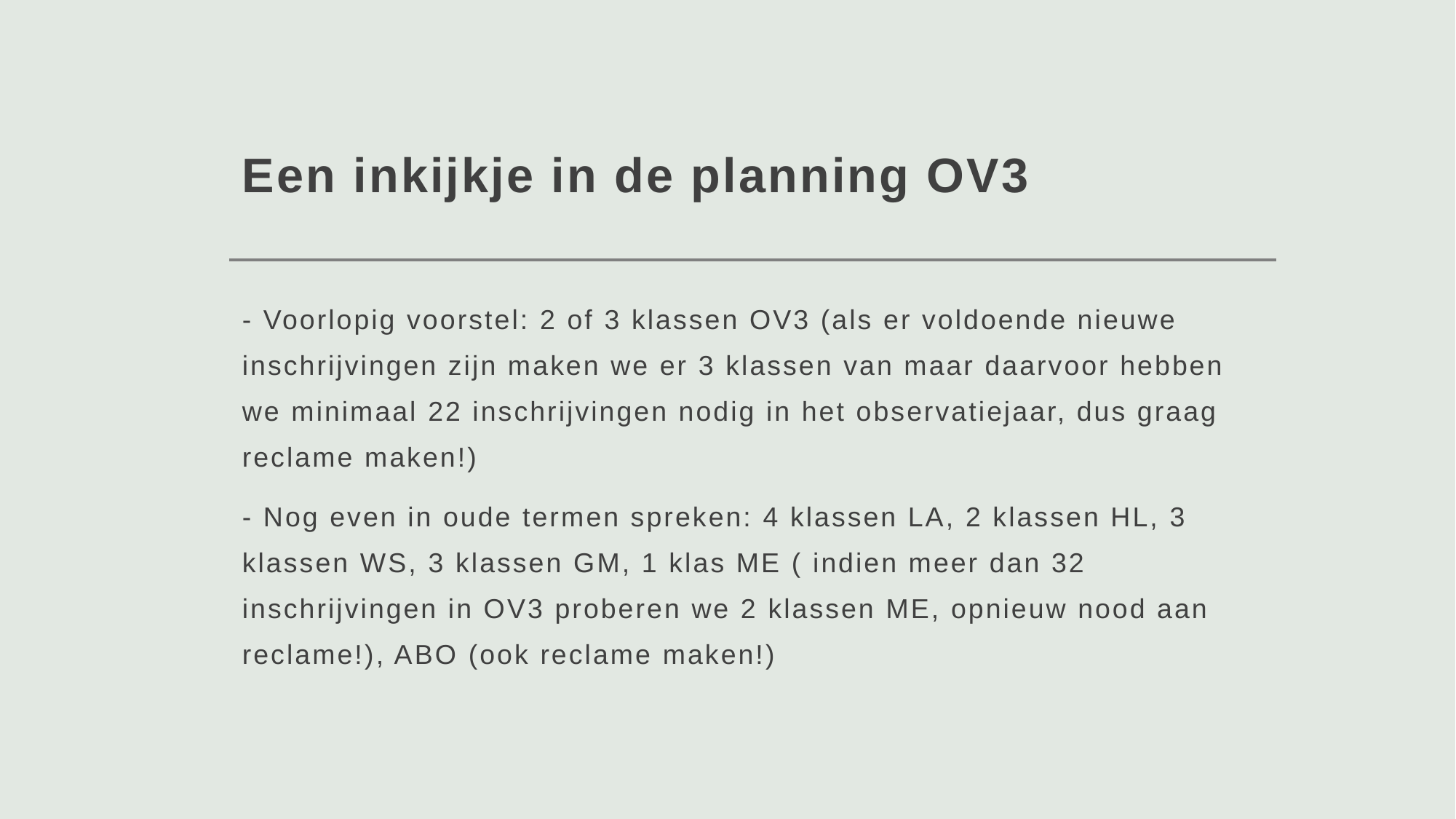

# Een inkijkje in de planning OV3
- Voorlopig voorstel: 2 of 3 klassen OV3 (als er voldoende nieuwe inschrijvingen zijn maken we er 3 klassen van maar daarvoor hebben we minimaal 22 inschrijvingen nodig in het observatiejaar, dus graag reclame maken!)
- Nog even in oude termen spreken: 4 klassen LA, 2 klassen HL, 3 klassen WS, 3 klassen GM, 1 klas ME ( indien meer dan 32 inschrijvingen in OV3 proberen we 2 klassen ME, opnieuw nood aan reclame!), ABO (ook reclame maken!)